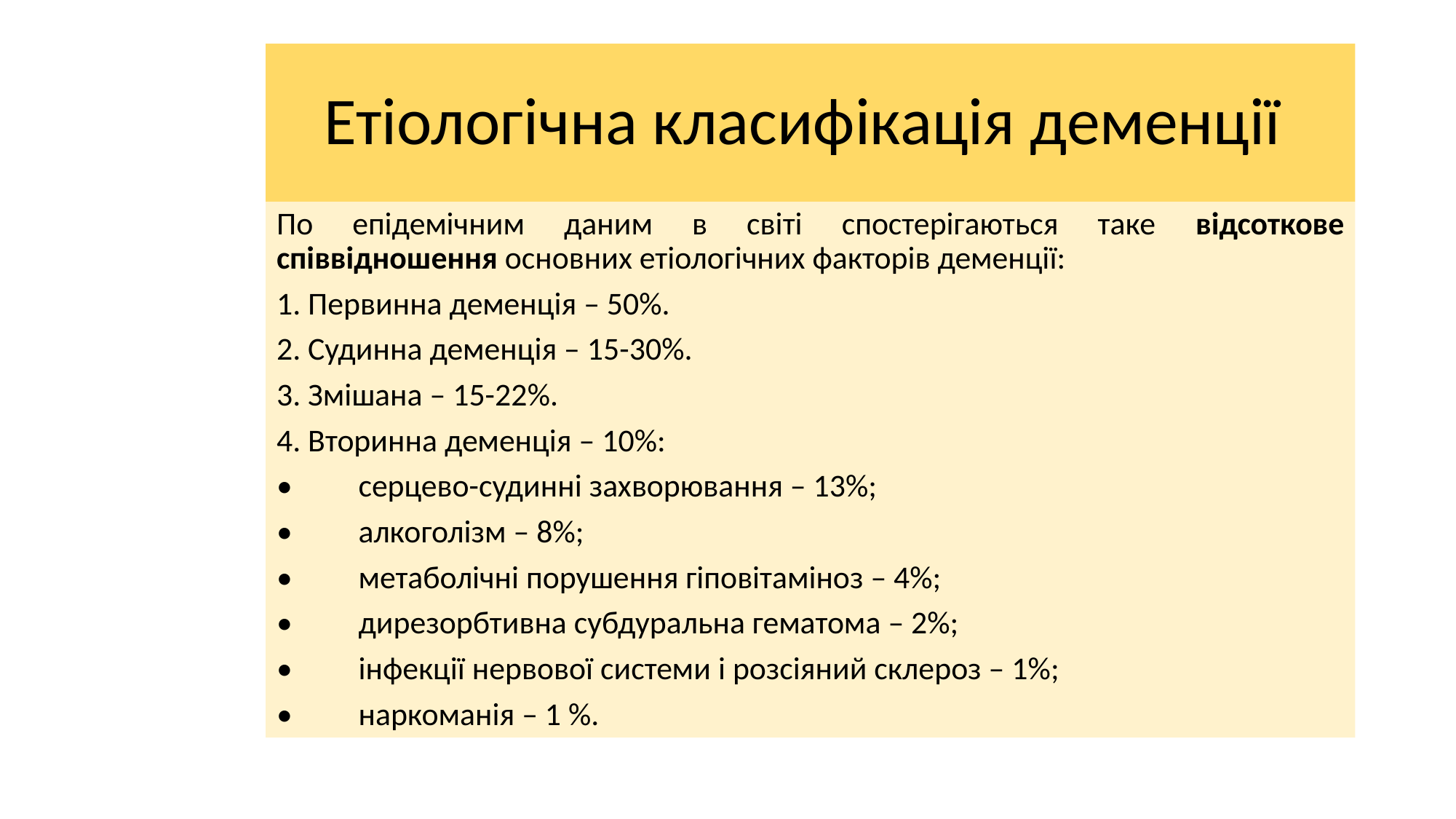

# Етіологічна класифікація деменції
По епідемічним даним в світі спостерігаються таке відсоткове співвідношення основних етіологічних факторів деменції:
1. Первинна деменція – 50%.
2. Судинна деменція – 15-30%.
3. Змішана – 15-22%.
4. Вторинна деменція – 10%:
•	серцево-судинні захворювання – 13%;
•	алкоголізм – 8%;
•	метаболічні порушення гіповітаміноз – 4%;
•	дирезорбтивна субдуральна гематома – 2%;
•	інфекції нервової системи і розсіяний склероз – 1%;
•	наркоманія – 1 %.